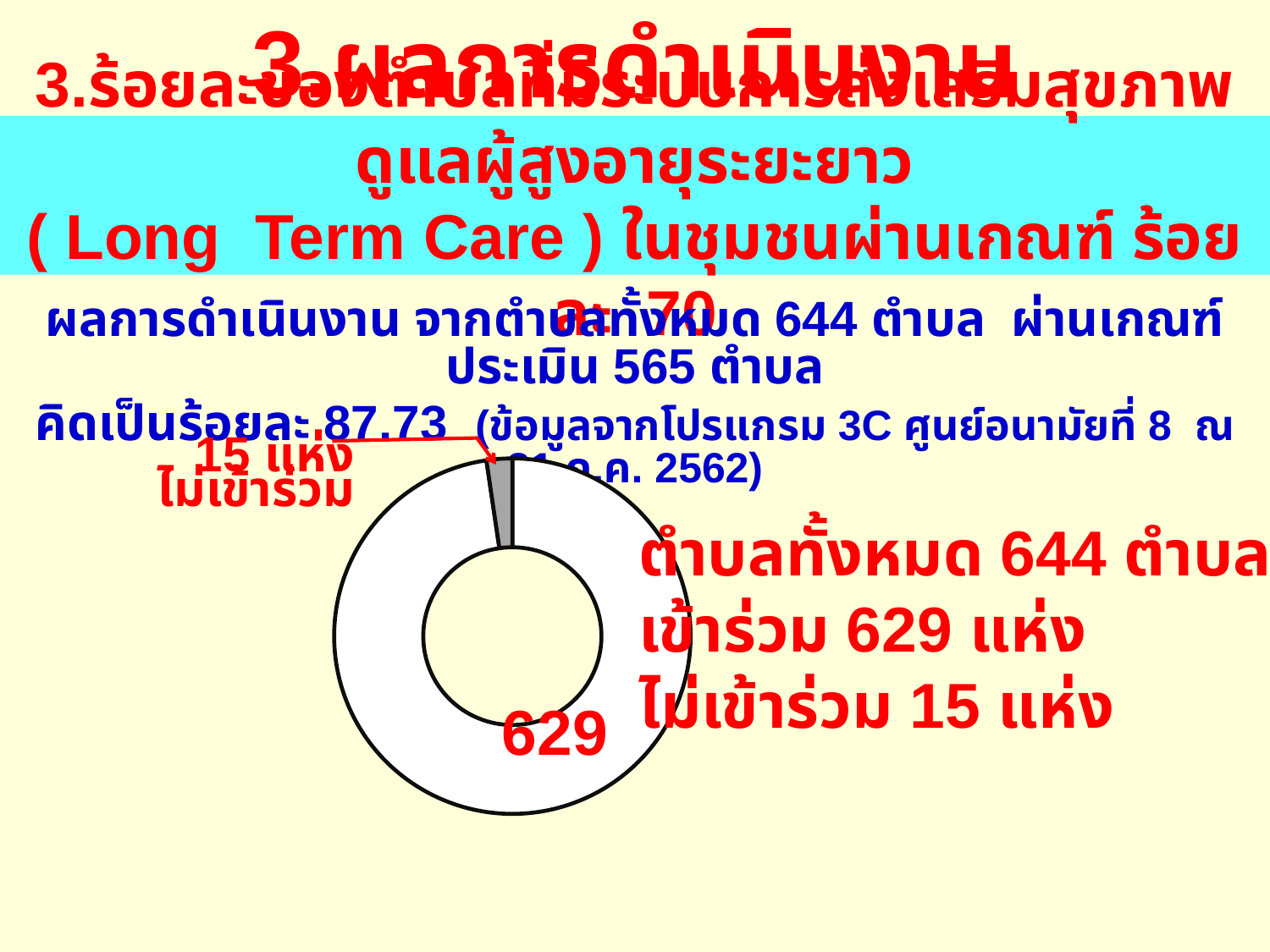

3.ผลการดำเนินงาน
# 3.ร้อยละของตำบลที่มีระบบการส่งเสริมสุขภาพดูแลผู้สูงอายุระยะยาว ( Long  Term Care ) ในชุมชนผ่านเกณฑ์ ร้อยละ  70
ผลการดำเนินงาน จากตำบลทั้งหมด 644 ตำบล  ผ่านเกณฑ์ประเมิน 565 ตำบล
คิดเป็นร้อยละ 87.73  (ข้อมูลจากโปรแกรม 3C ศูนย์อนามัยที่ 8  ณ 31 ก.ค. 2562)

### Chart

| Category | คอลัมน์1 |
|---|---|
|  | 629.0 |
|  | 15.0 |
|  | None |
|  | None |
15 แห่ง
ไม่เข้าร่วม

ตำบลทั้งหมด 644 ตำบล
เข้าร่วม 629 แห่ง
ไม่เข้าร่วม 15 แห่ง
629